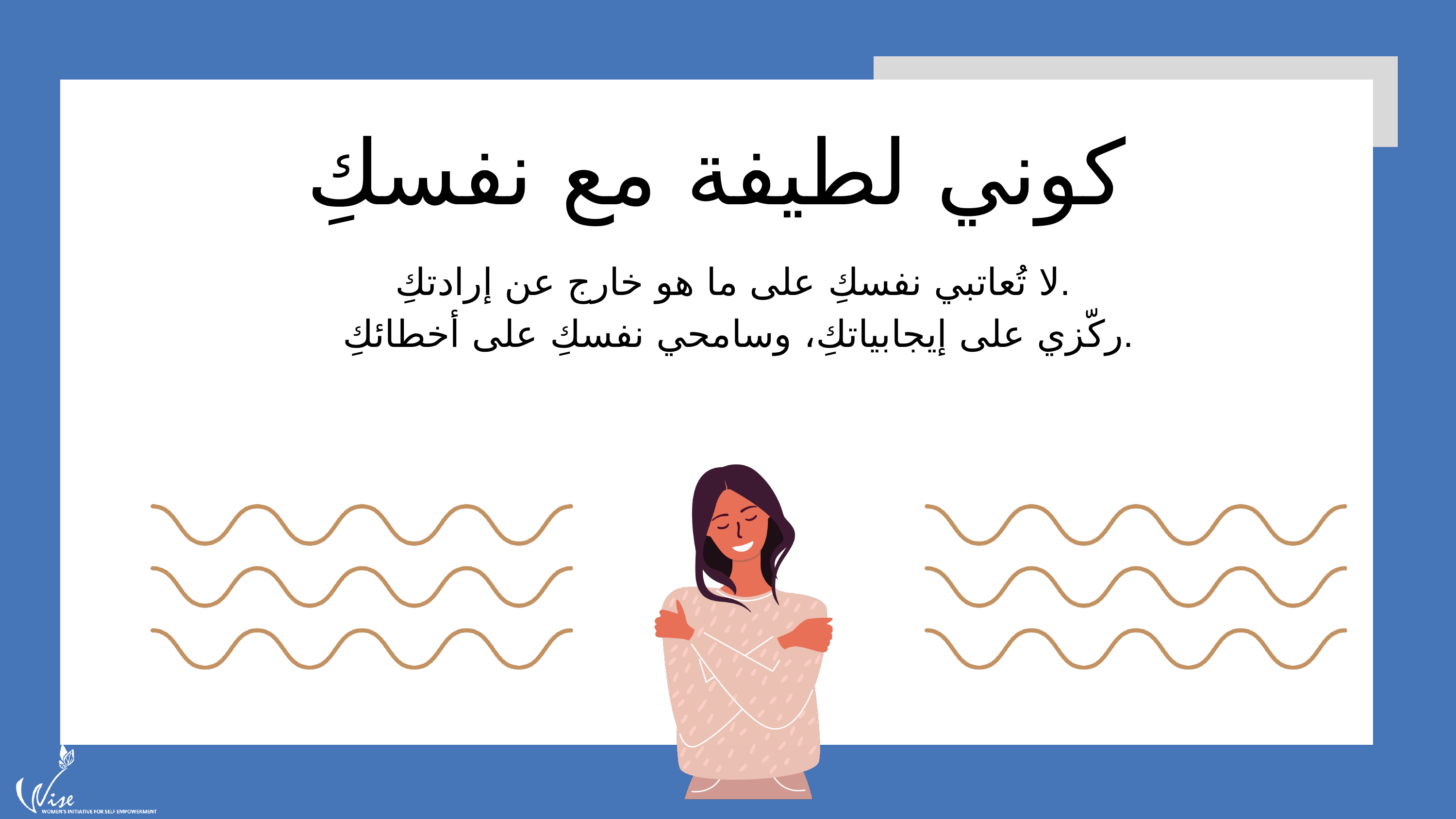

كوني لطيفة مع نفسكِ

Not all young people are dating or in relationships...
لا تُعاتبي نفسكِ على ما هو خارج عن إرادتكِ.
ركّزي على إيجابياتكِ، وسامحي نفسكِ على أخطائكِ.

 There is no “right” age to start dating but it does help to have tools to understand how to handle relationships with others.